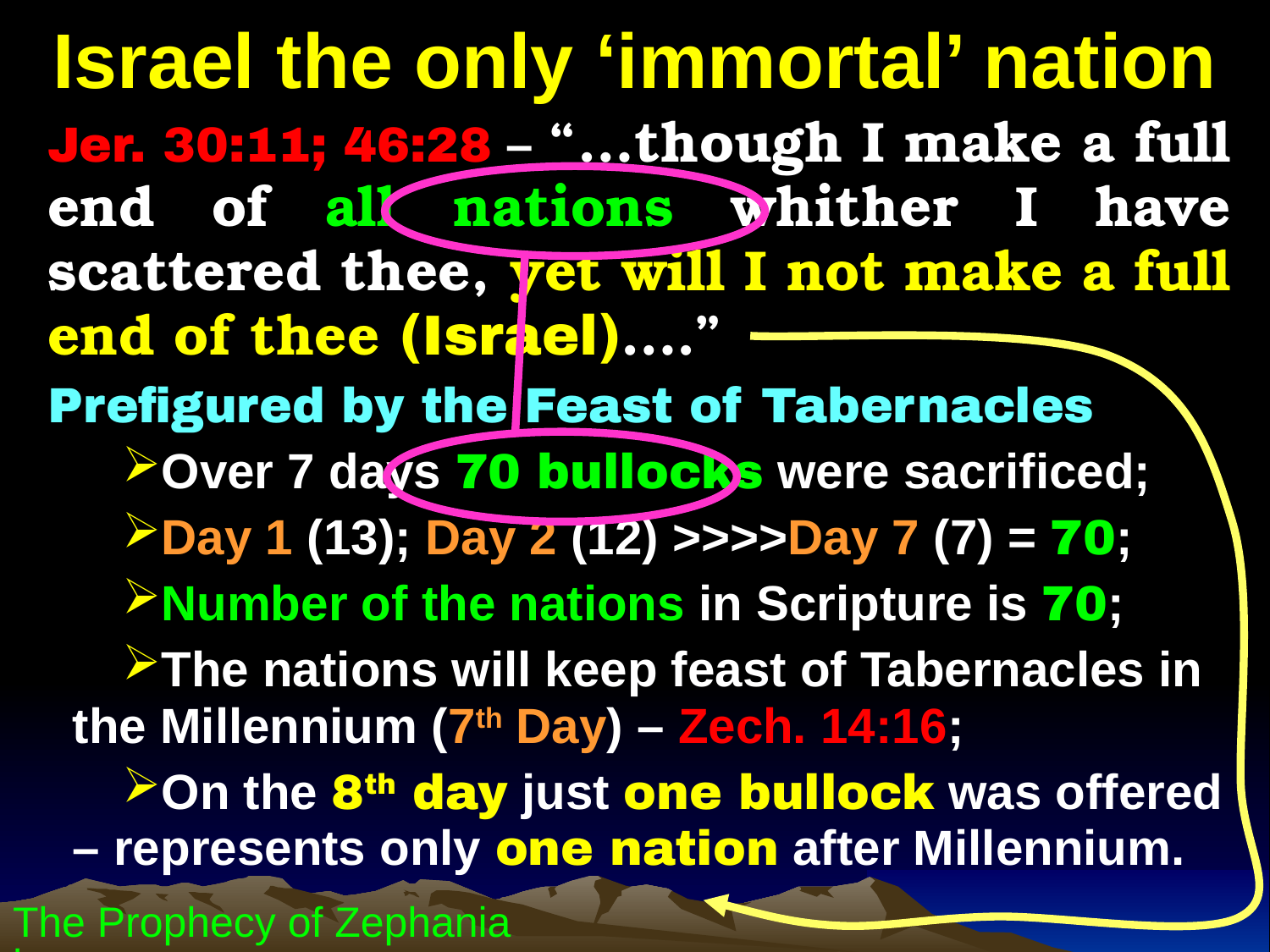

# Israel the only ‘immortal’ nation
Jer. 30:11; 46:28 – “…though I make a full end of all nations whither I have scattered thee, yet will I not make a full end of thee (Israel)….”
Prefigured by the Feast of Tabernacles
Over 7 days 70 bullocks were sacrificed;
Day 1 (13); Day 2 (12) >>>>Day 7 (7) = 70;
Number of the nations in Scripture is 70;
The nations will keep feast of Tabernacles in the Millennium (7th Day) – Zech. 14:16;
On the 8th day just one bullock was offered – represents only one nation after Millennium.

The Prophecy of Zephaniah